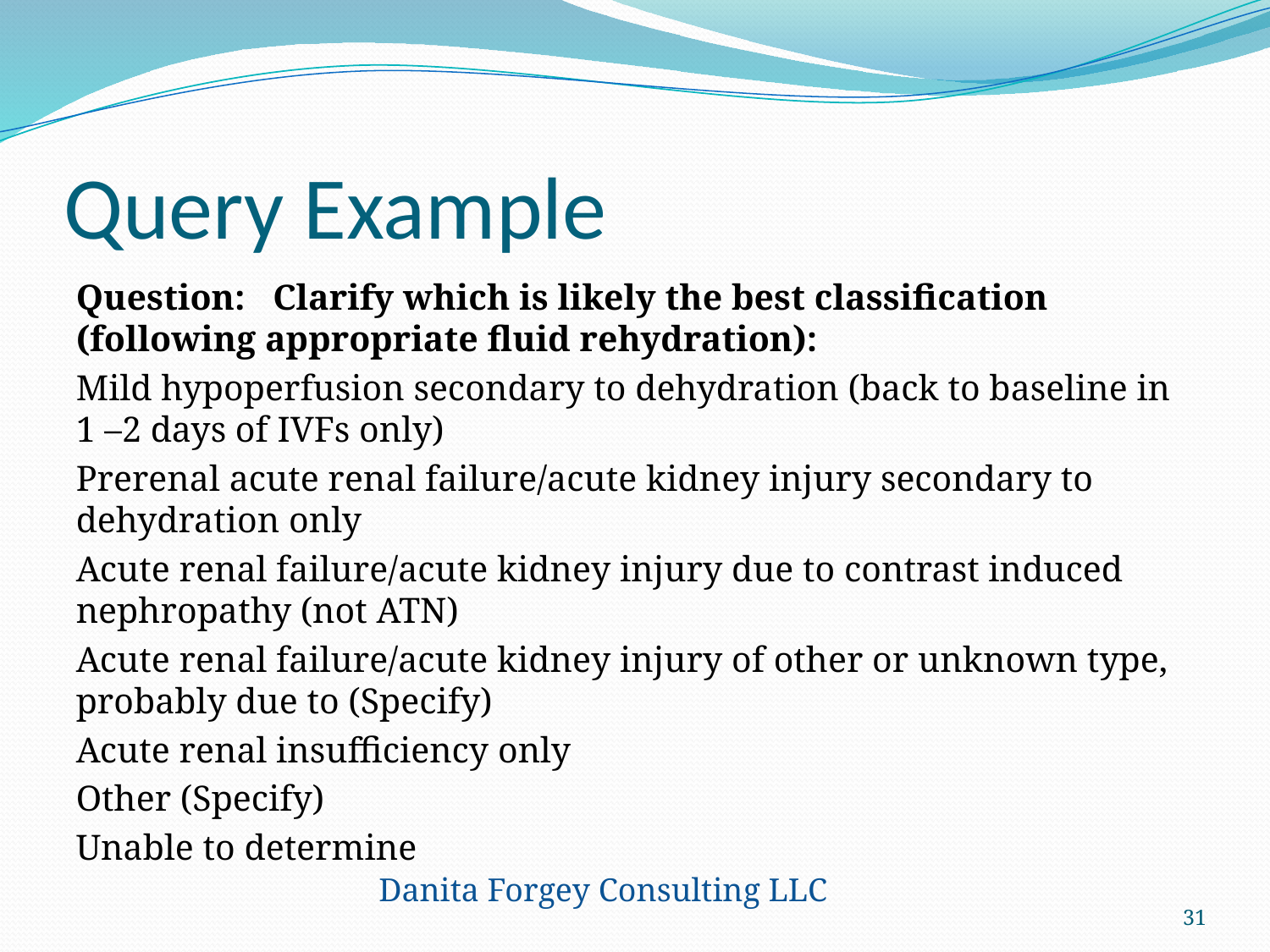

# Query Example
Question:   Clarify which is likely the best classification (following appropriate fluid rehydration):
Mild hypoperfusion secondary to dehydration (back to baseline in 1 –2 days of IVFs only)
Prerenal acute renal failure/acute kidney injury secondary to dehydration only
Acute renal failure/acute kidney injury due to contrast induced nephropathy (not ATN)
Acute renal failure/acute kidney injury of other or unknown type, probably due to (Specify)
Acute renal insufficiency only
Other (Specify)
Unable to determine

Danita Forgey Consulting LLC

31